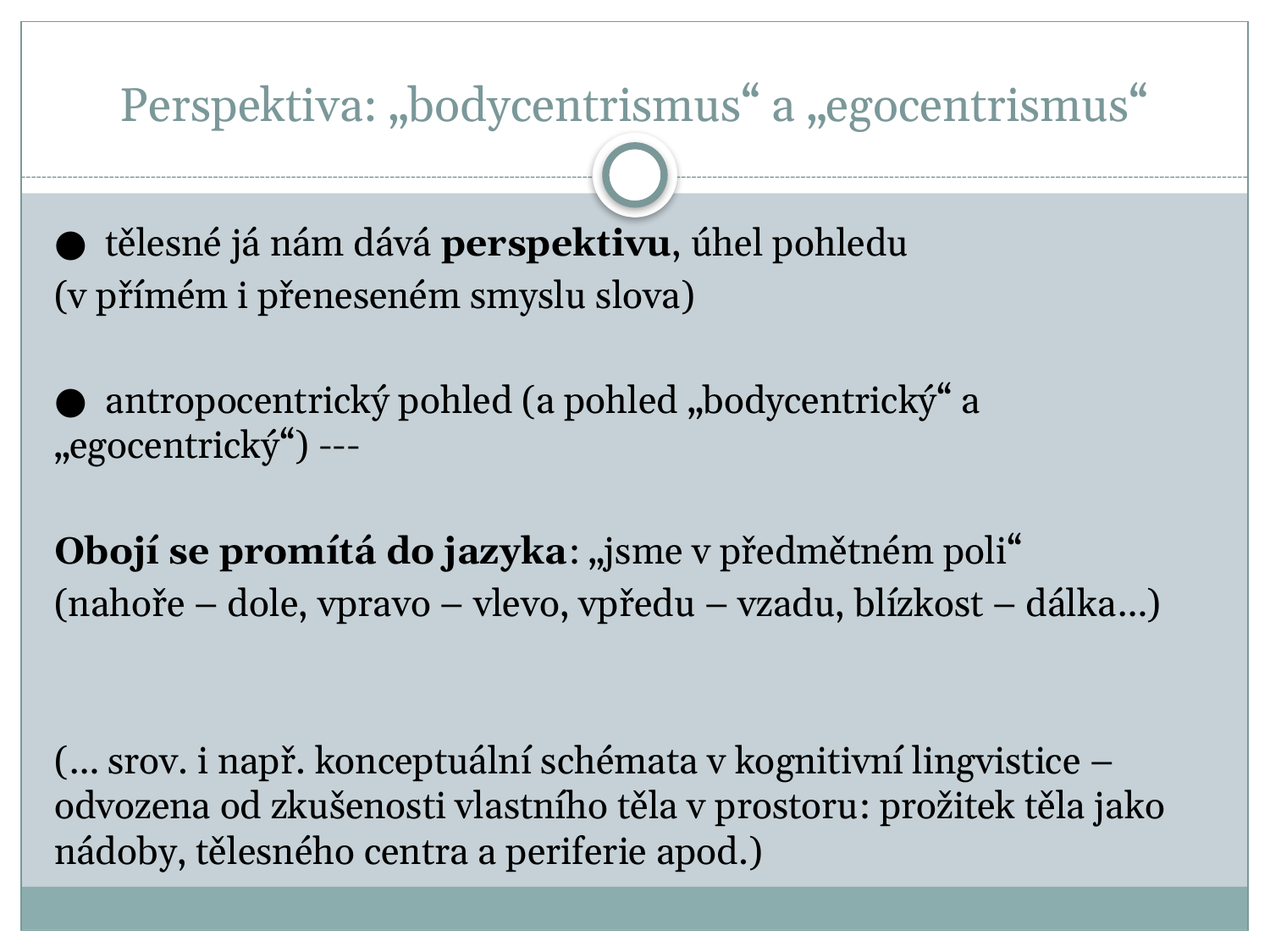

# Perspektiva: „bodycentrismus“ a „egocentrismus“
●  tělesné já nám dává perspektivu, úhel pohledu
(v přímém i přeneseném smyslu slova)

●  antropocentrický pohled (a pohled „bodycentrický“ a „egocentrický“) ---

Obojí se promítá do jazyka: „jsme v předmětném poli“
(nahoře – dole, vpravo – vlevo, vpředu – vzadu, blízkost – dálka…)

(… srov. i např. konceptuální schémata v kognitivní lingvistice – odvozena od zkušenosti vlastního těla v prostoru: prožitek těla jako nádoby, tělesného centra a periferie apod.)